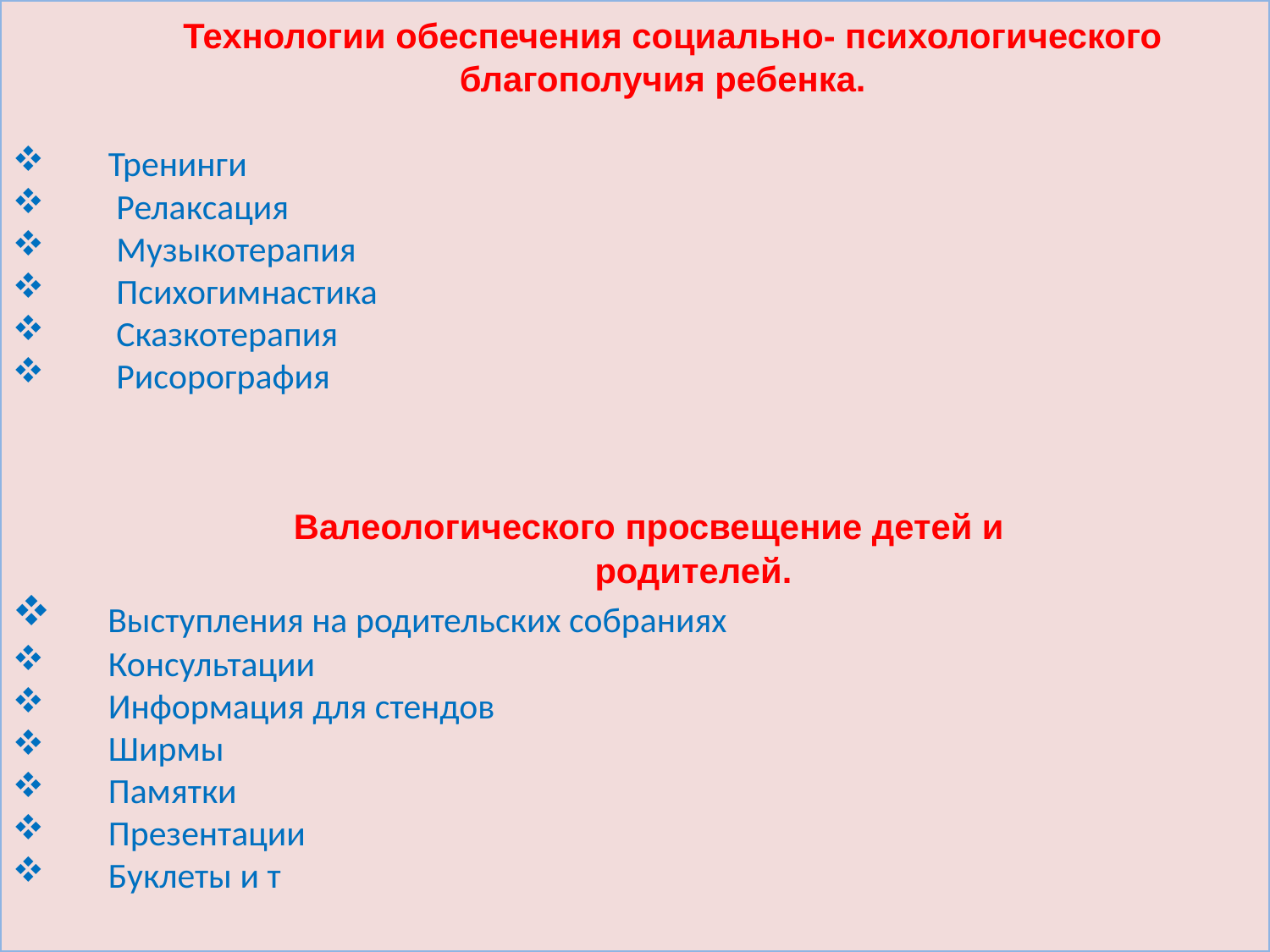

Технологии обеспечения социально- психологического благополучия ребенка.

      Тренинги
       Релаксация
       Музыкотерапия
       Психогимнастика
       Сказкотерапия
       Рисорография

    Валеологического просвещение детей и
            родителей.
     Выступления на родительских собраниях
      Консультации
      Информация для стендов
      Ширмы
      Памятки
      Презентации
      Буклеты и т